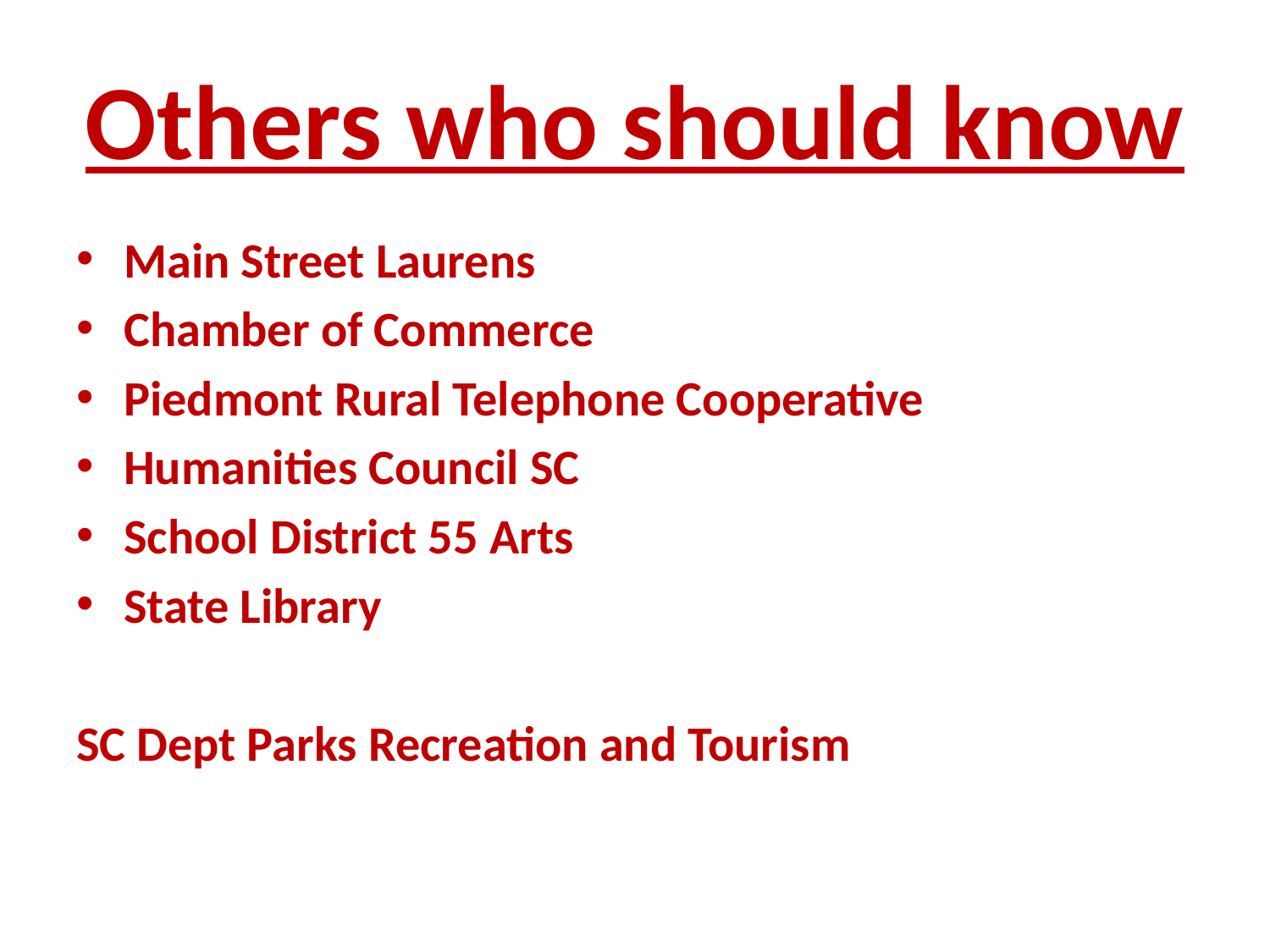

# Others who should know
Main Street Laurens
Chamber of Commerce
Piedmont Rural Telephone Cooperative
Humanities Council SC
School District 55 Arts
State Library

SC Dept Parks Recreation and Tourism